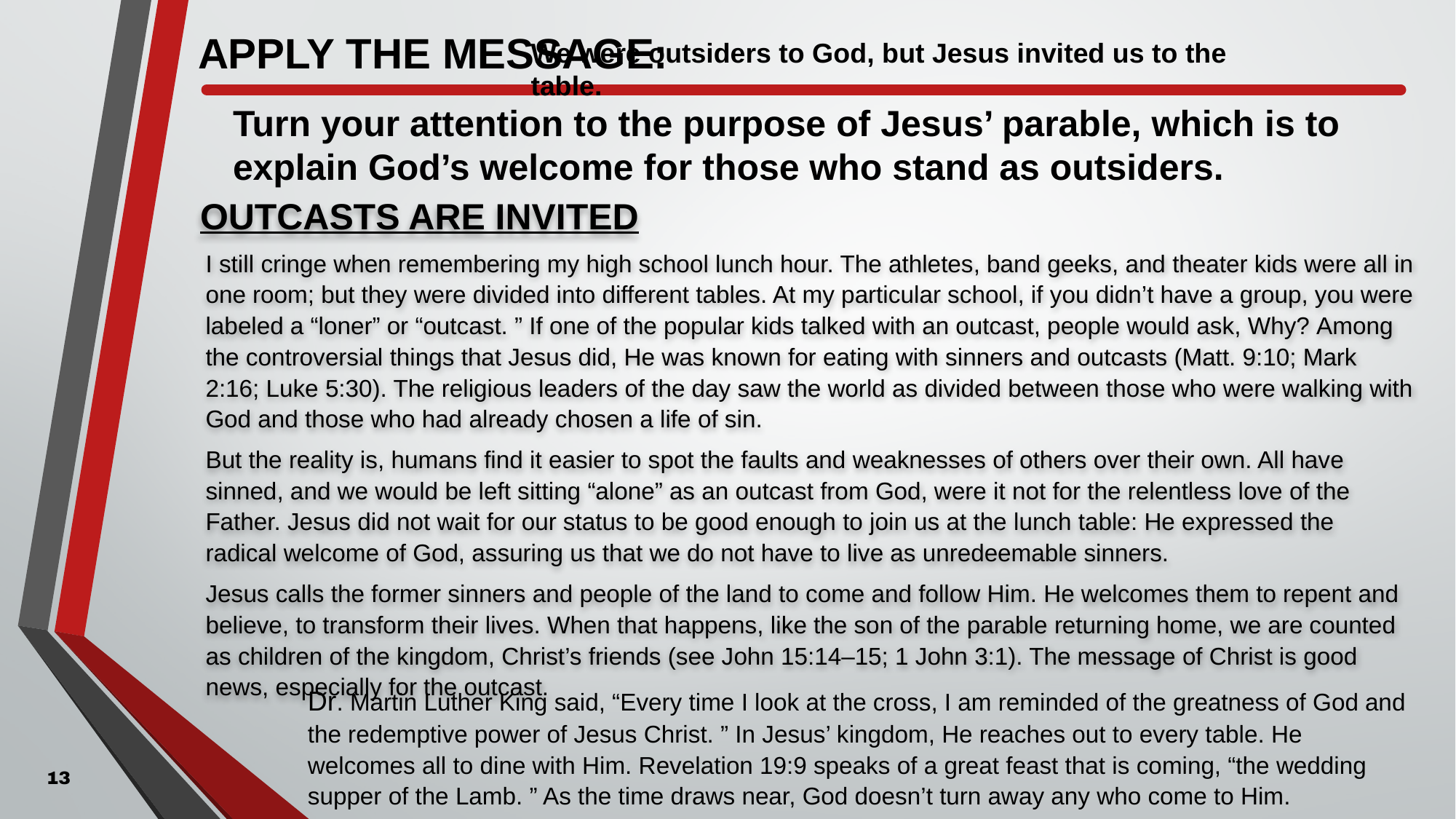

Apply the Message:
We were outsiders to God, but Jesus invited us to the table.
Turn your attention to the purpose of Jesus’ parable, which is to explain God’s welcome for those who stand as outsiders.
Outcasts Are Invited
I still cringe when remembering my high school lunch hour. The athletes, band geeks, and theater kids were all in one room; but they were divided into different tables. At my particular school, if you didn’t have a group, you were labeled a “loner” or “outcast. ” If one of the popular kids talked with an outcast, people would ask, Why? Among the controversial things that Jesus did, He was known for eating with sinners and outcasts (Matt. 9:10; Mark 2:16; Luke 5:30). The religious leaders of the day saw the world as divided between those who were walking with God and those who had already chosen a life of sin.

But the reality is, humans find it easier to spot the faults and weaknesses of others over their own. All have sinned, and we would be left sitting “alone” as an outcast from God, were it not for the relentless love of the Father. Jesus did not wait for our status to be good enough to join us at the lunch table: He expressed the radical welcome of God, assuring us that we do not have to live as unredeemable sinners.

Jesus calls the former sinners and people of the land to come and follow Him. He welcomes them to repent and believe, to transform their lives. When that happens, like the son of the parable returning home, we are counted as children of the kingdom, Christ’s friends (see John 15:14–15; 1 John 3:1). The message of Christ is good news, especially for the outcast.

Dr. Martin Luther King said, “Every time I look at the cross, I am reminded of the greatness of God and the redemptive power of Jesus Christ. ” In Jesus’ kingdom, He reaches out to every table. He welcomes all to dine with Him. Revelation 19:9 speaks of a great feast that is coming, “the wedding supper of the Lamb. ” As the time draws near, God doesn’t turn away any who come to Him.
13